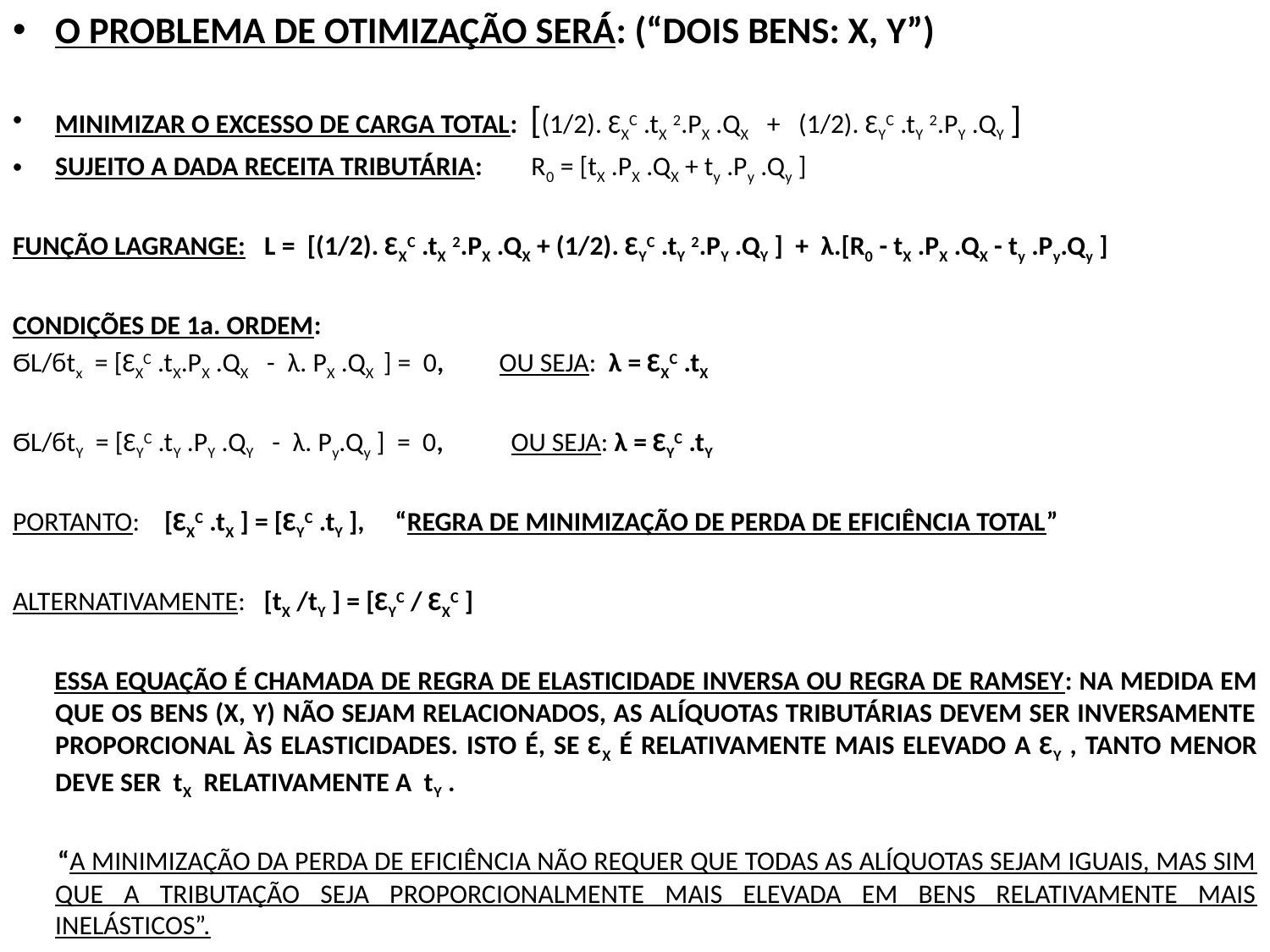

O PROBLEMA DE OTIMIZAÇÃO SERÁ: (“DOIS BENS: X, Y”)

MINIMIZAR O EXCESSO DE CARGA TOTAL:  [(1/2). ԐXC .tX 2.PX .QX   +   (1/2). ԐYC .tY 2.PY .QY ]
SUJEITO A DADA RECEITA TRIBUTÁRIA:        R0 = [tX .PX .QX + ty .Py .Qy ]

FUNÇÃO LAGRANGE:   L =  [(1/2). ԐXC .tX 2.PX .QX + (1/2). ԐYC .tY 2.PY .QY ]  +  λ.[R0 - tX .PX .QX - ty .Py.Qy ]

CONDIÇÕES DE 1a. ORDEM:
ϬL/ϭtx  = [ԐXC .tX.PX .QX   -  λ. PX .QX  ] =  0,         OU SEJA:  λ = ԐXC .tX

ϬL/ϭtY  = [ԐYC .tY .PY .QY   -  λ. Py.Qy ]  =  0,           OU SEJA: λ = ԐYC .tY

PORTANTO:    [ԐXC .tX ] = [ԐYC .tY ],     “REGRA DE MINIMIZAÇÃO DE PERDA DE EFICIÊNCIA TOTAL”

ALTERNATIVAMENTE:   [tX /tY ] = [ԐYC / ԐXC ]

      ESSA EQUAÇÃO É CHAMADA DE REGRA DE ELASTICIDADE INVERSA OU REGRA DE RAMSEY: NA MEDIDA EM QUE OS BENS (X, Y) NÃO SEJAM RELACIONADOS, AS ALÍQUOTAS TRIBUTÁRIAS DEVEM SER INVERSAMENTE PROPORCIONAL ÀS ELASTICIDADES. ISTO É, SE ԐX É RELATIVAMENTE MAIS ELEVADO A ԐY , TANTO MENOR DEVE SER  tX  RELATIVAMENTE A  tY .

       “A MINIMIZAÇÃO DA PERDA DE EFICIÊNCIA NÃO REQUER QUE TODAS AS ALÍQUOTAS SEJAM IGUAIS, MAS SIM QUE A TRIBUTAÇÃO SEJA PROPORCIONALMENTE MAIS ELEVADA EM BENS RELATIVAMENTE MAIS INELÁSTICOS”.